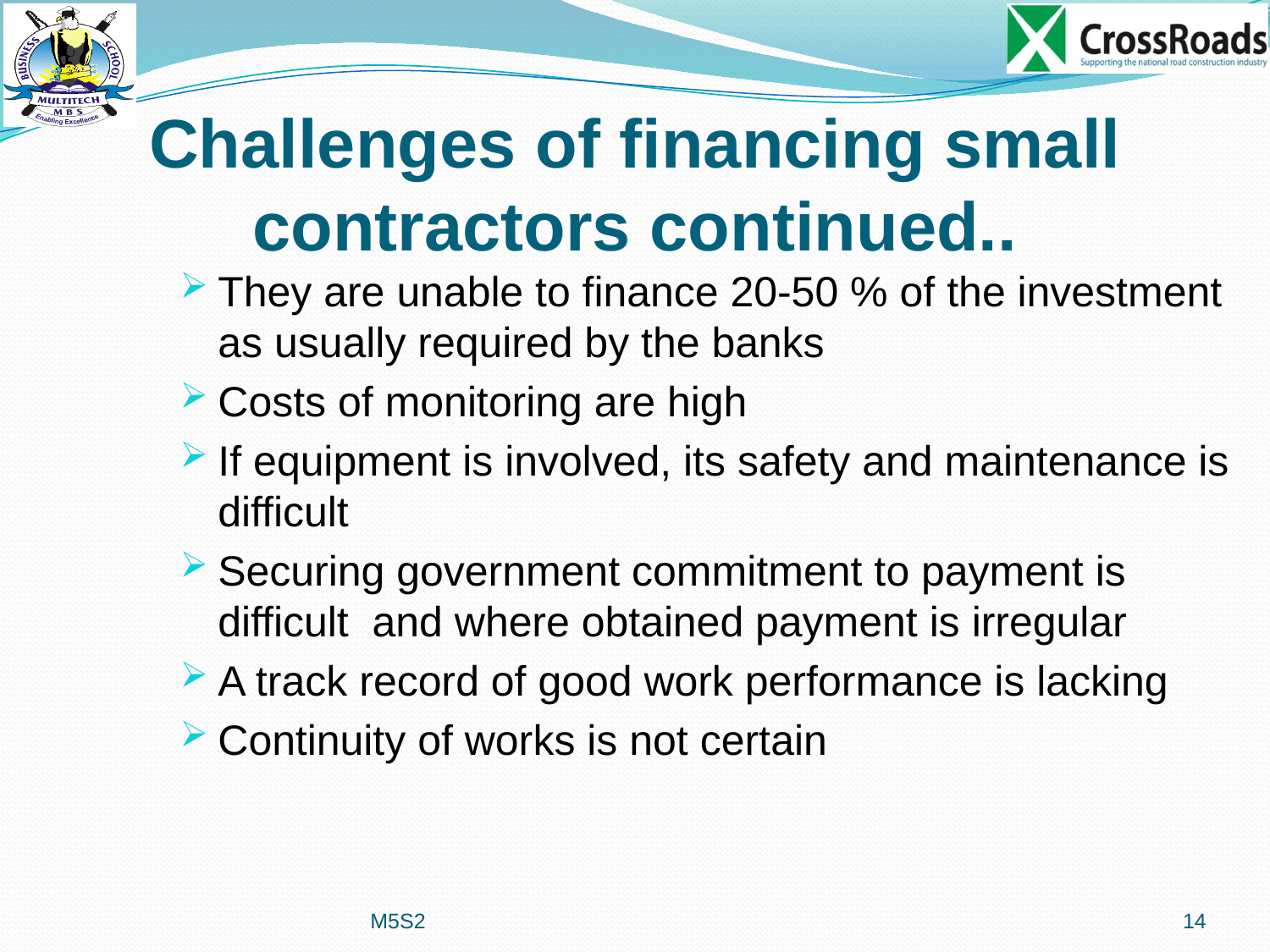

# Challenges of financing small contractors continued..
They are unable to finance 20-50 % of the investment as usually required by the banks
Costs of monitoring are high
If equipment is involved, its safety and maintenance is difficult
Securing government commitment to payment is difficult  and where obtained payment is irregular
A track record of good work performance is lacking
Continuity of works is not certain
M5S2
14